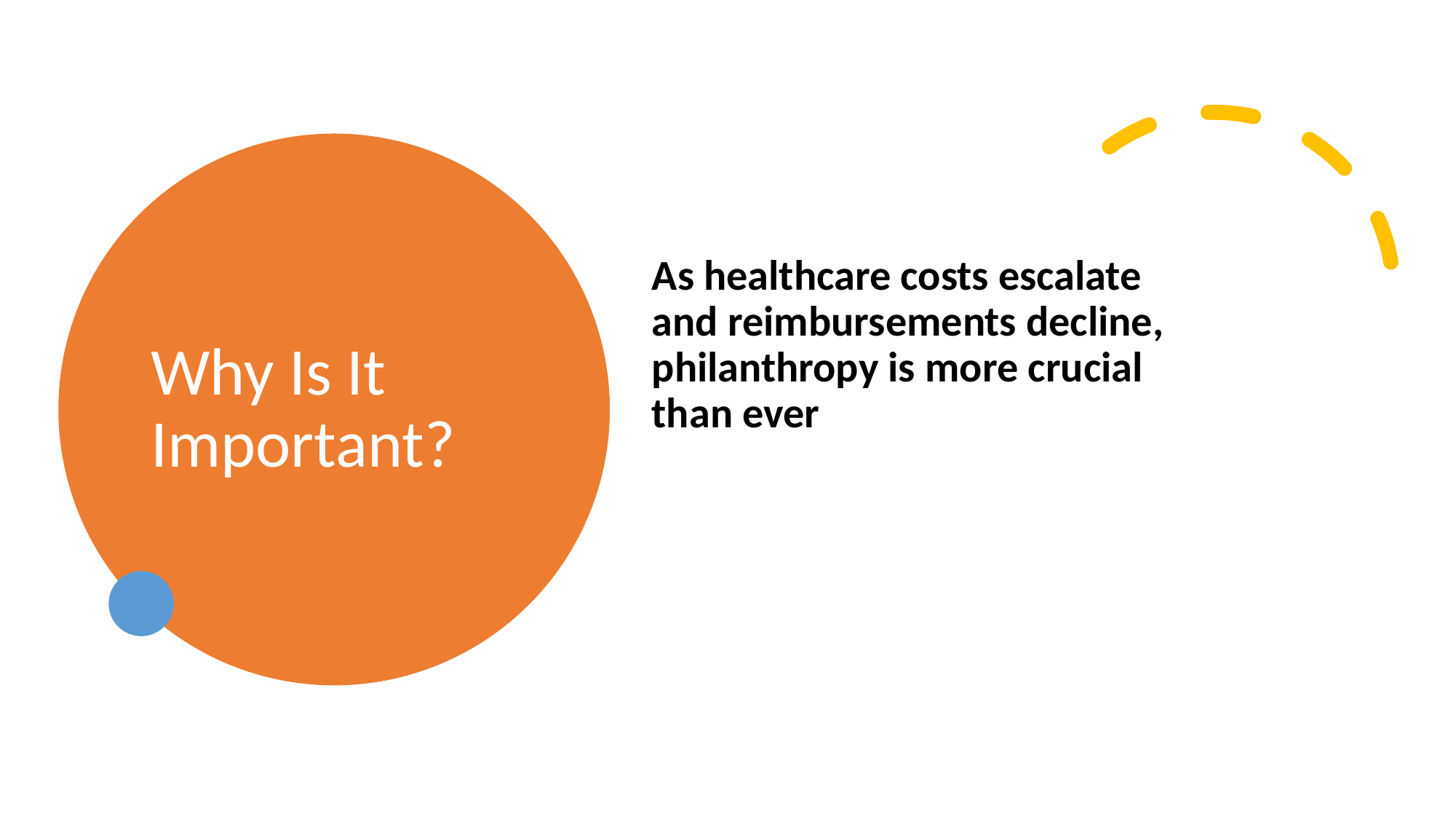

# Why Is It Important?

As healthcare costs escalate
and reimbursements decline, philanthropy is more crucial
than ever